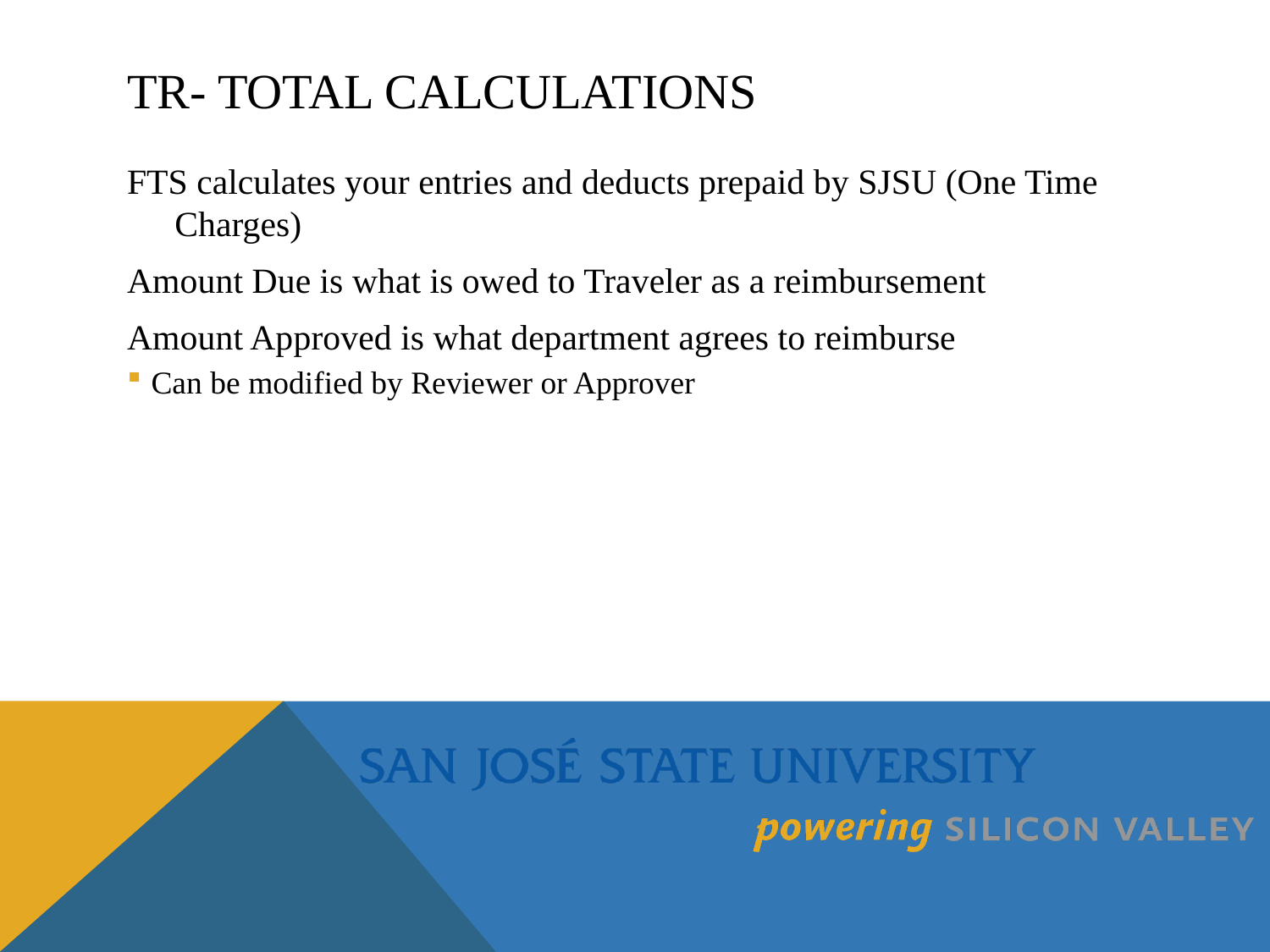

# TR- Total Calculations
FTS calculates your entries and deducts prepaid by SJSU (One Time Charges)
Amount Due is what is owed to Traveler as a reimbursement
Amount Approved is what department agrees to reimburse
Can be modified by Reviewer or Approver